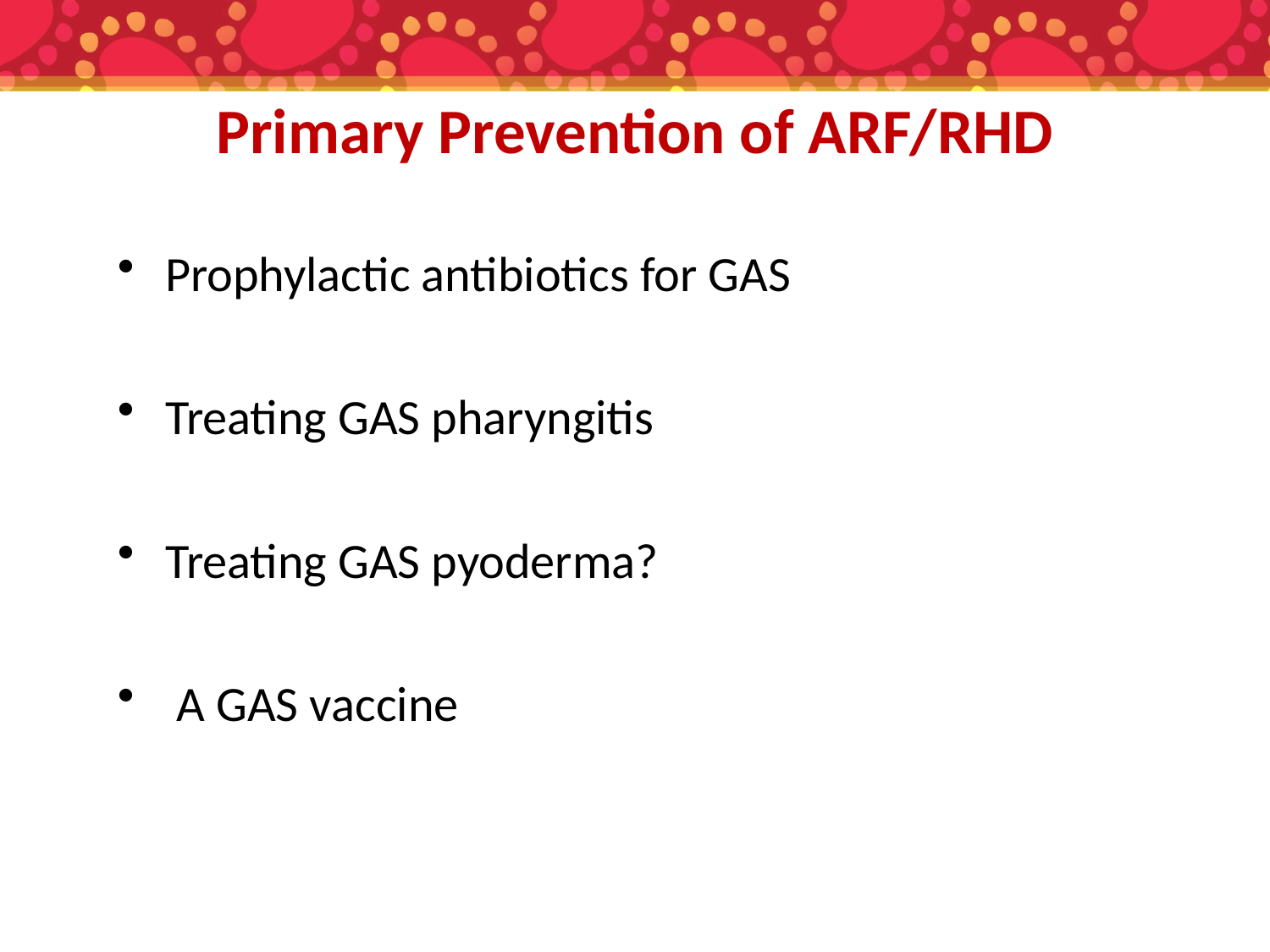

# Primary Prevention of ARF/RHD
Prophylactic antibiotics for GAS

Treating GAS pharyngitis

Treating GAS pyoderma?

 A GAS vaccine